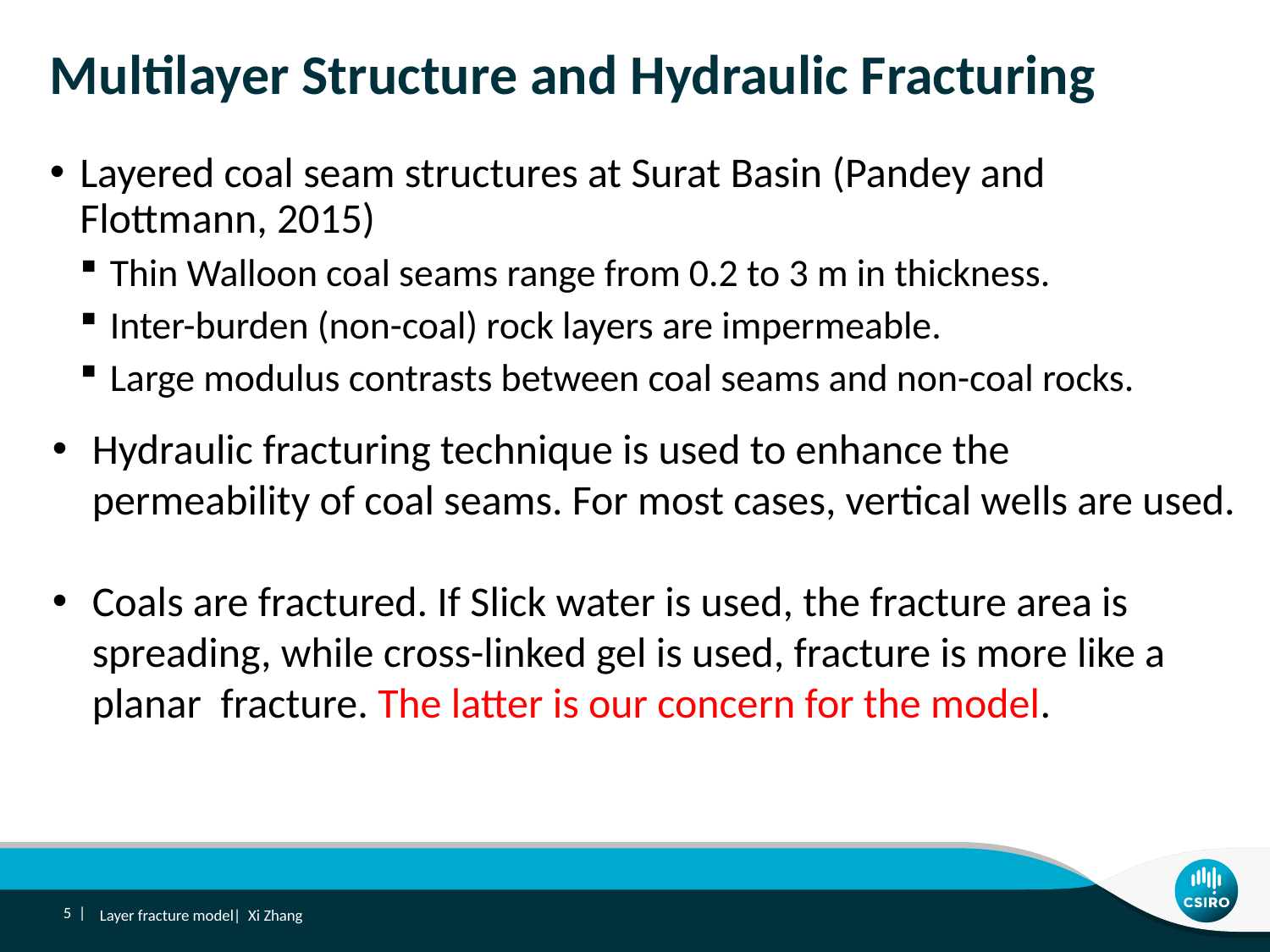

# Multilayer Structure and Hydraulic Fracturing
Layered coal seam structures at Surat Basin (Pandey and Flottmann, 2015)
Thin Walloon coal seams range from 0.2 to 3 m in thickness.
Inter-burden (non-coal) rock layers are impermeable.
Large modulus contrasts between coal seams and non-coal rocks.
Hydraulic fracturing technique is used to enhance the permeability of coal seams. For most cases, vertical wells are used.

Coals are fractured. If Slick water is used, the fracture area is spreading, while cross-linked gel is used, fracture is more like a planar  fracture. The latter is our concern for the model.

5  |
Layer fracture model|  Xi Zhang